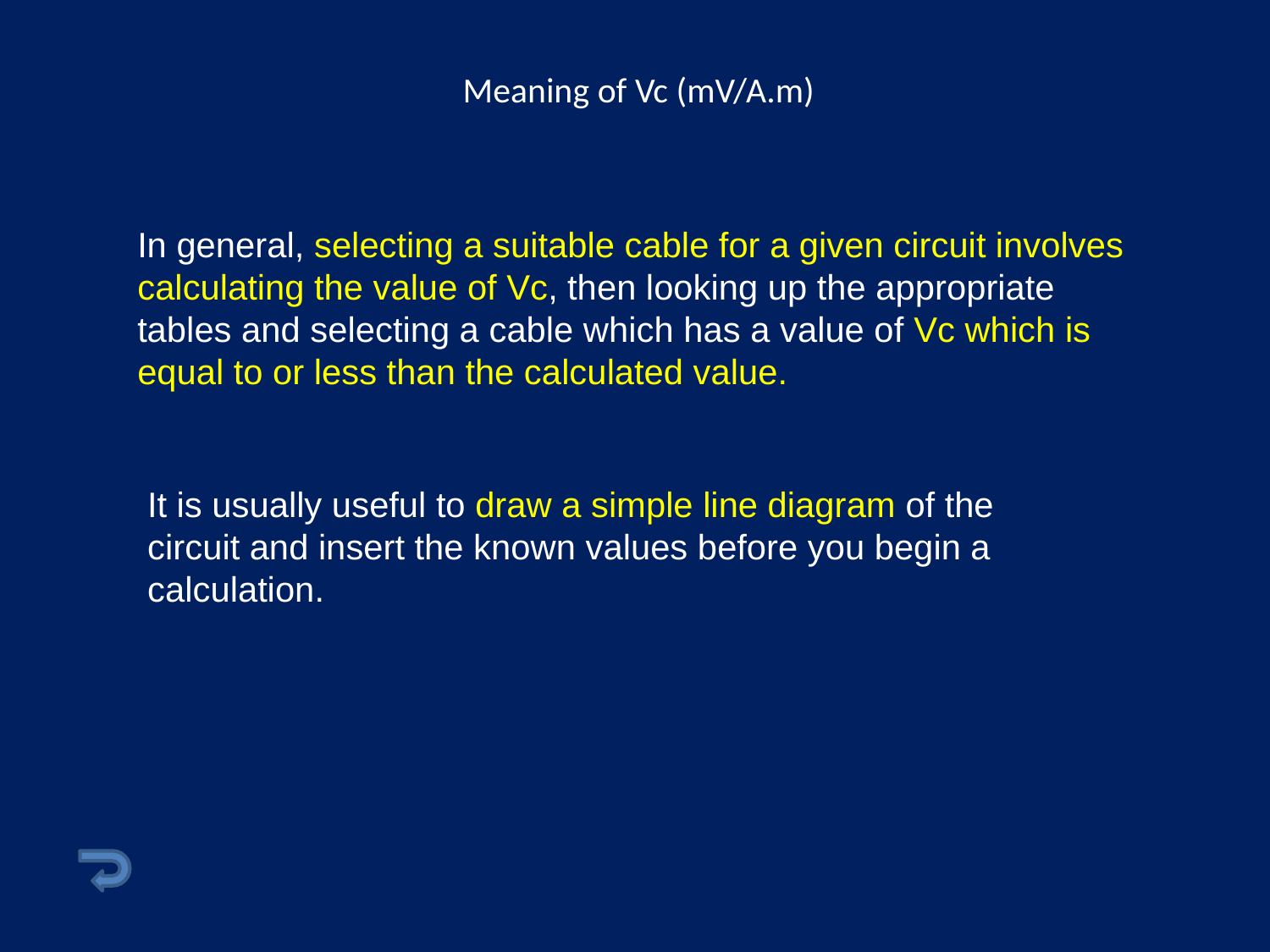

# Meaning of Vc (mV/A.m)
In general, selecting a suitable cable for a given circuit involves calculating the value of Vc, then looking up the appropriate tables and selecting a cable which has a value of Vc which is equal to or less than the calculated value.
It is usually useful to draw a simple line diagram of the circuit and insert the known values before you begin a calculation.